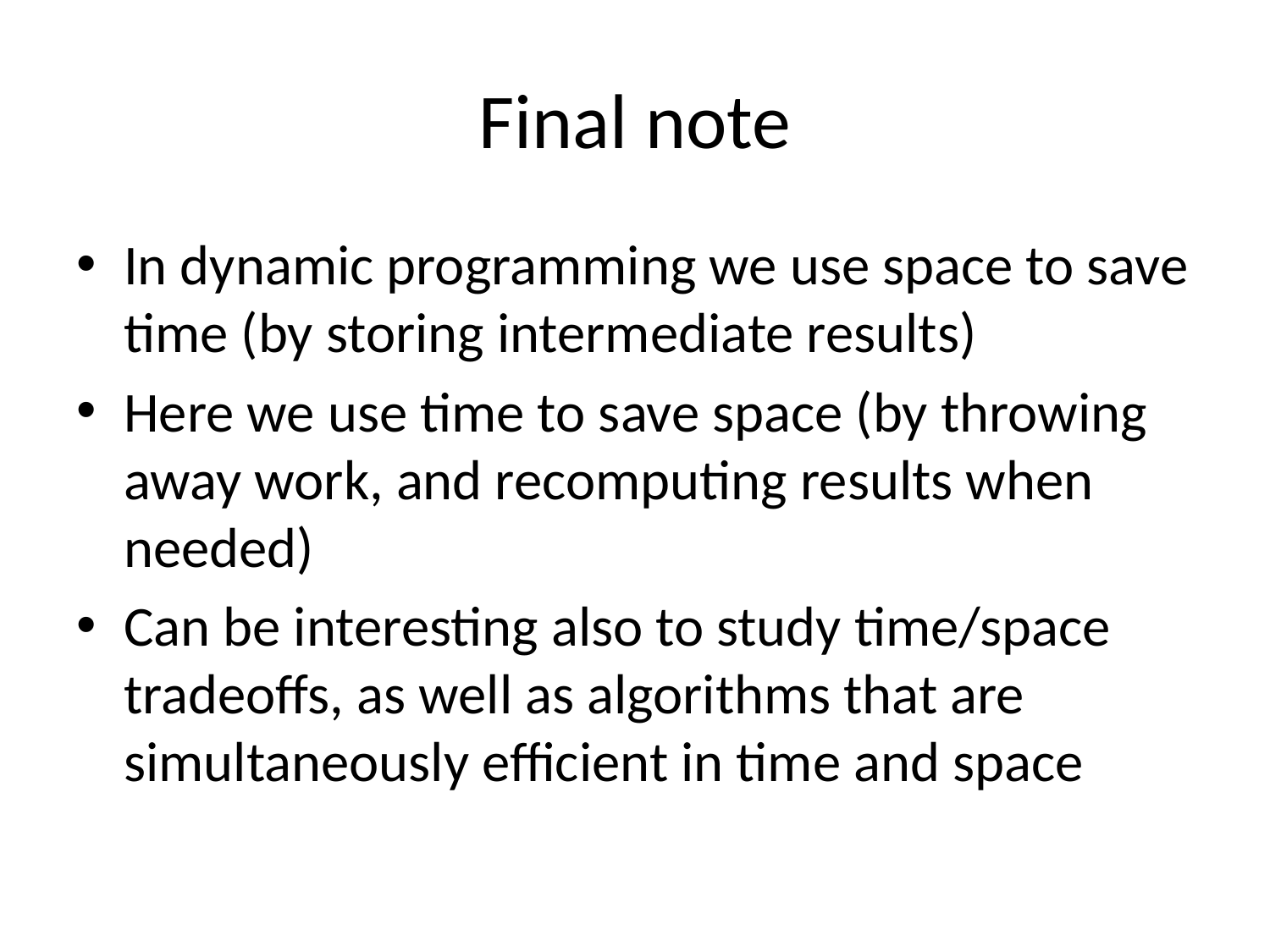

# Final note
In dynamic programming we use space to save time (by storing intermediate results)
Here we use time to save space (by throwing away work, and recomputing results when needed)
Can be interesting also to study time/space tradeoffs, as well as algorithms that are simultaneously efficient in time and space